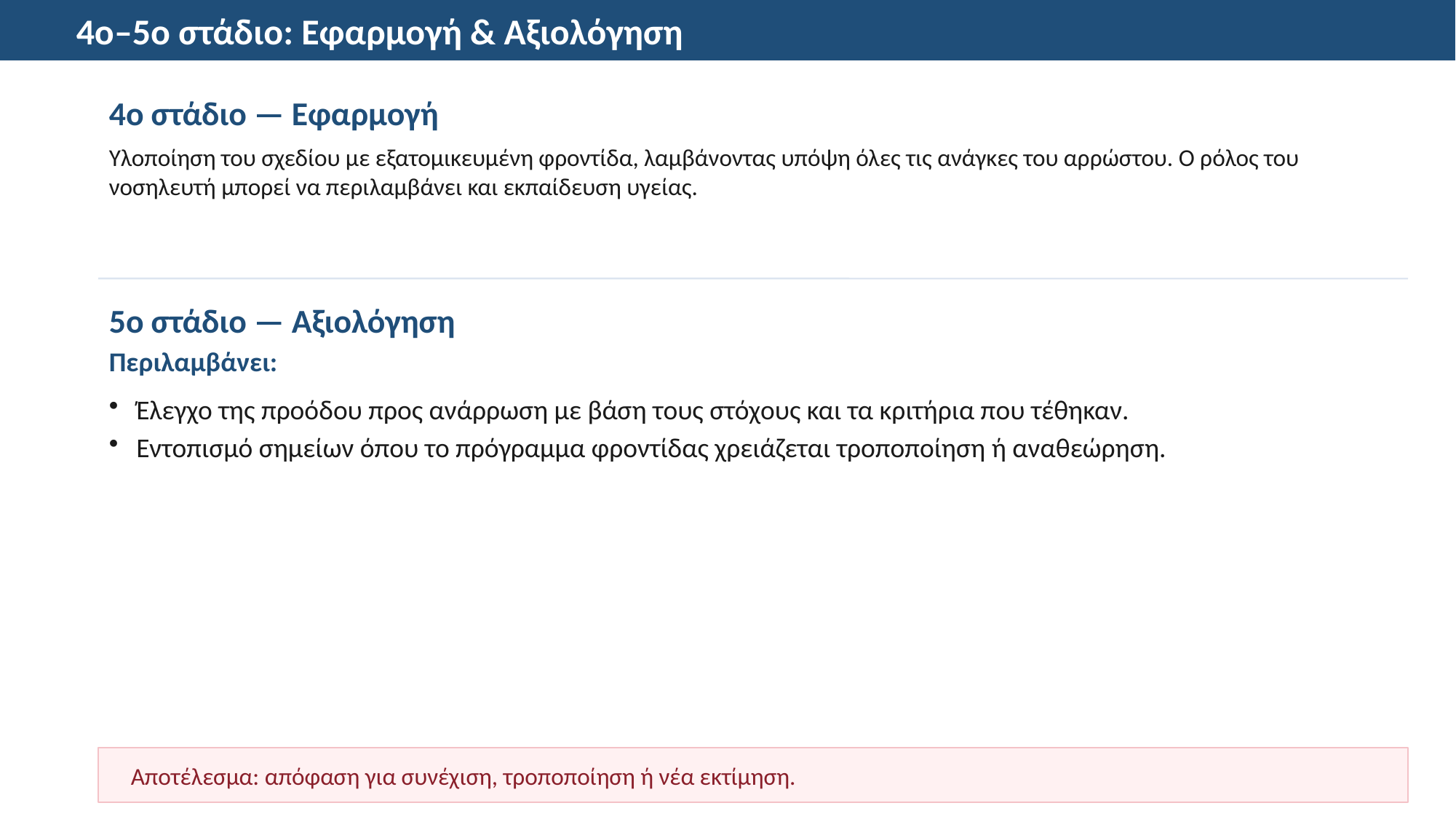

4ο–5ο στάδιο: Εφαρμογή & Αξιολόγηση
4ο στάδιο — Εφαρμογή
Υλοποίηση του σχεδίου με εξατομικευμένη φροντίδα, λαμβάνοντας υπόψη όλες τις ανάγκες του αρρώστου. Ο ρόλος του νοσηλευτή μπορεί να περιλαμβάνει και εκπαίδευση υγείας.

5ο στάδιο — Αξιολόγηση
Περιλαμβάνει:
Έλεγχο της προόδου προς ανάρρωση με βάση τους στόχους και τα κριτήρια που τέθηκαν.
Εντοπισμό σημείων όπου το πρόγραμμα φροντίδας χρειάζεται τροποποίηση ή αναθεώρηση.

Αποτέλεσμα: απόφαση για συνέχιση, τροποποίηση ή νέα εκτίμηση.